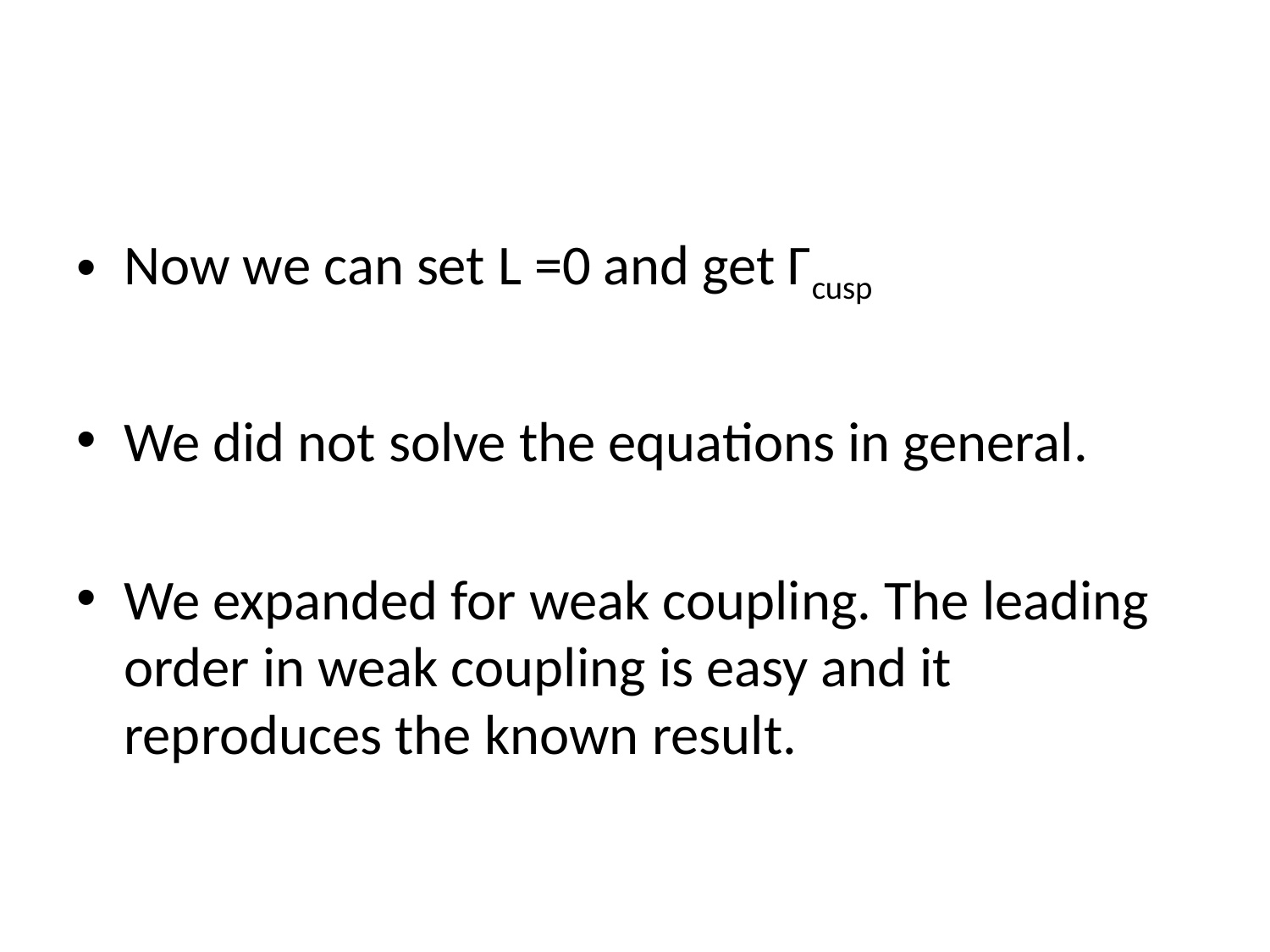

#
Now we can set L =0 and get Γcusp

We did not solve the equations in general.

We expanded for weak coupling. The leading order in weak coupling is easy and it reproduces the known result.